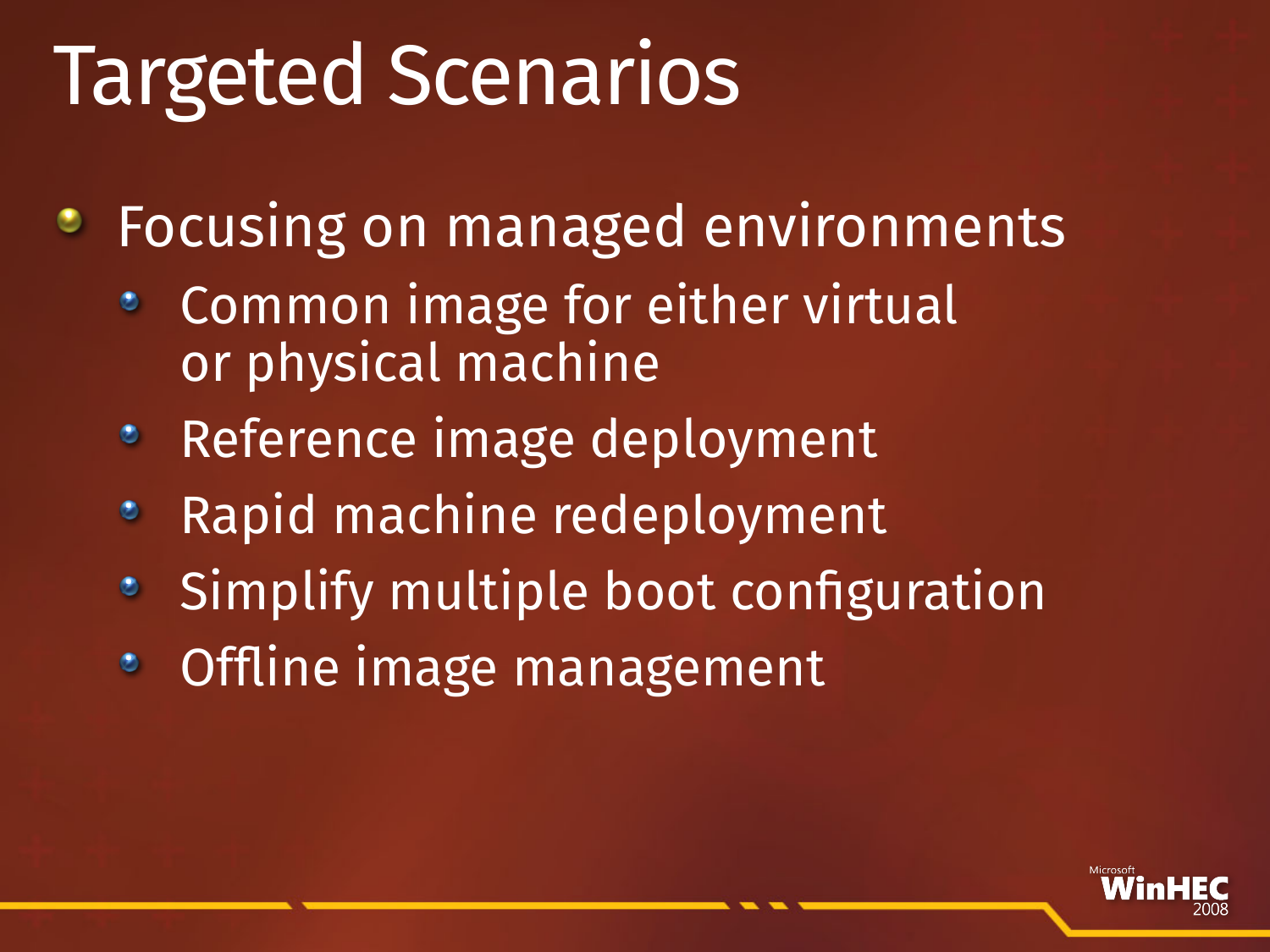

# Targeted Scenarios
Focusing on managed environments
Common image for either virtual
or physical machine
Reference image deployment
Rapid machine redeployment
Simplify multiple boot configuration
Offline image management